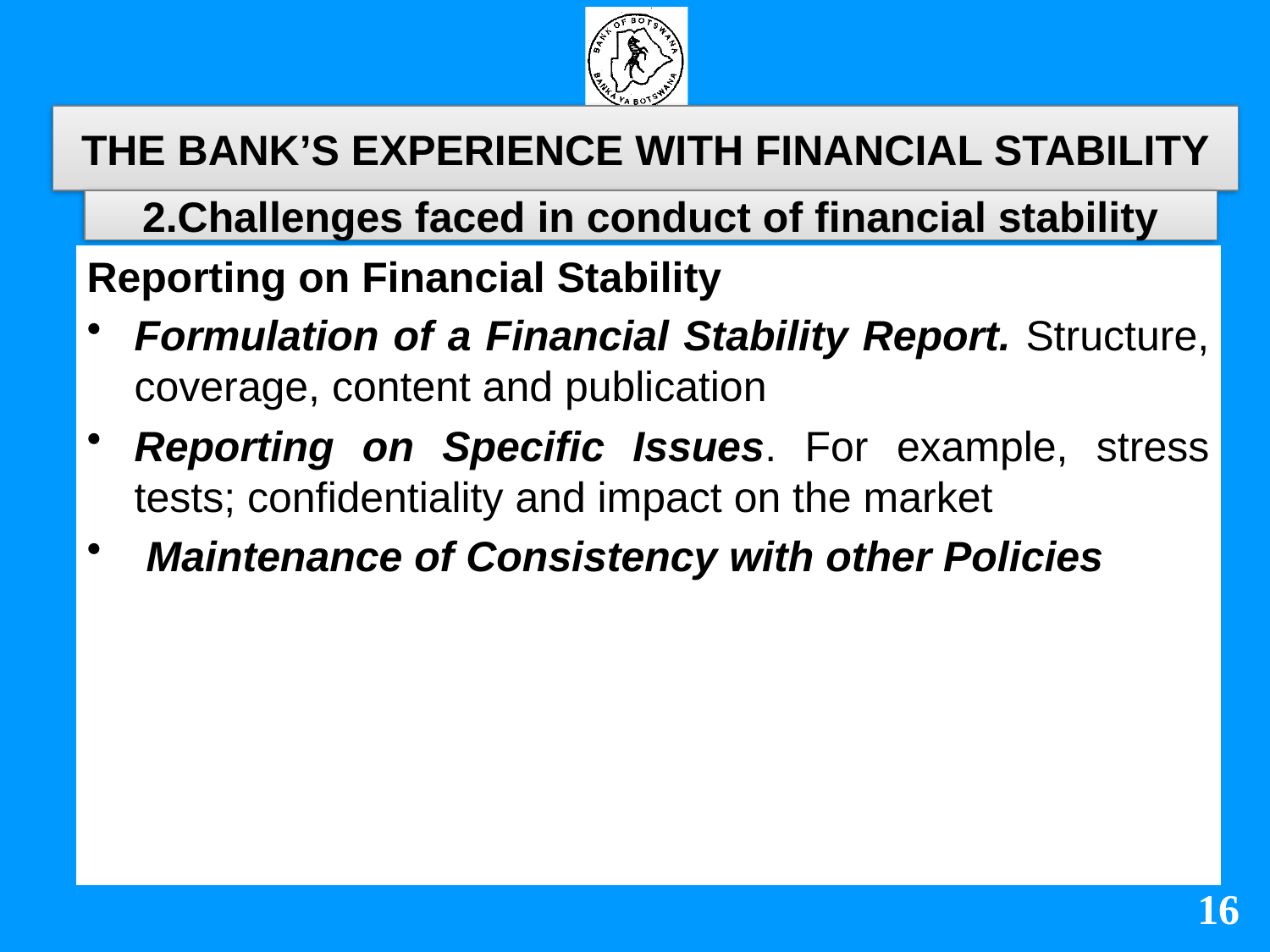

# The Bank’s Experience with Financial Stability
2.Challenges faced in conduct of financial stability
Reporting on Financial Stability
Formulation of a Financial Stability Report. Structure, coverage, content and publication
Reporting on Specific Issues. For example, stress tests; confidentiality and impact on the market
 Maintenance of Consistency with other Policies